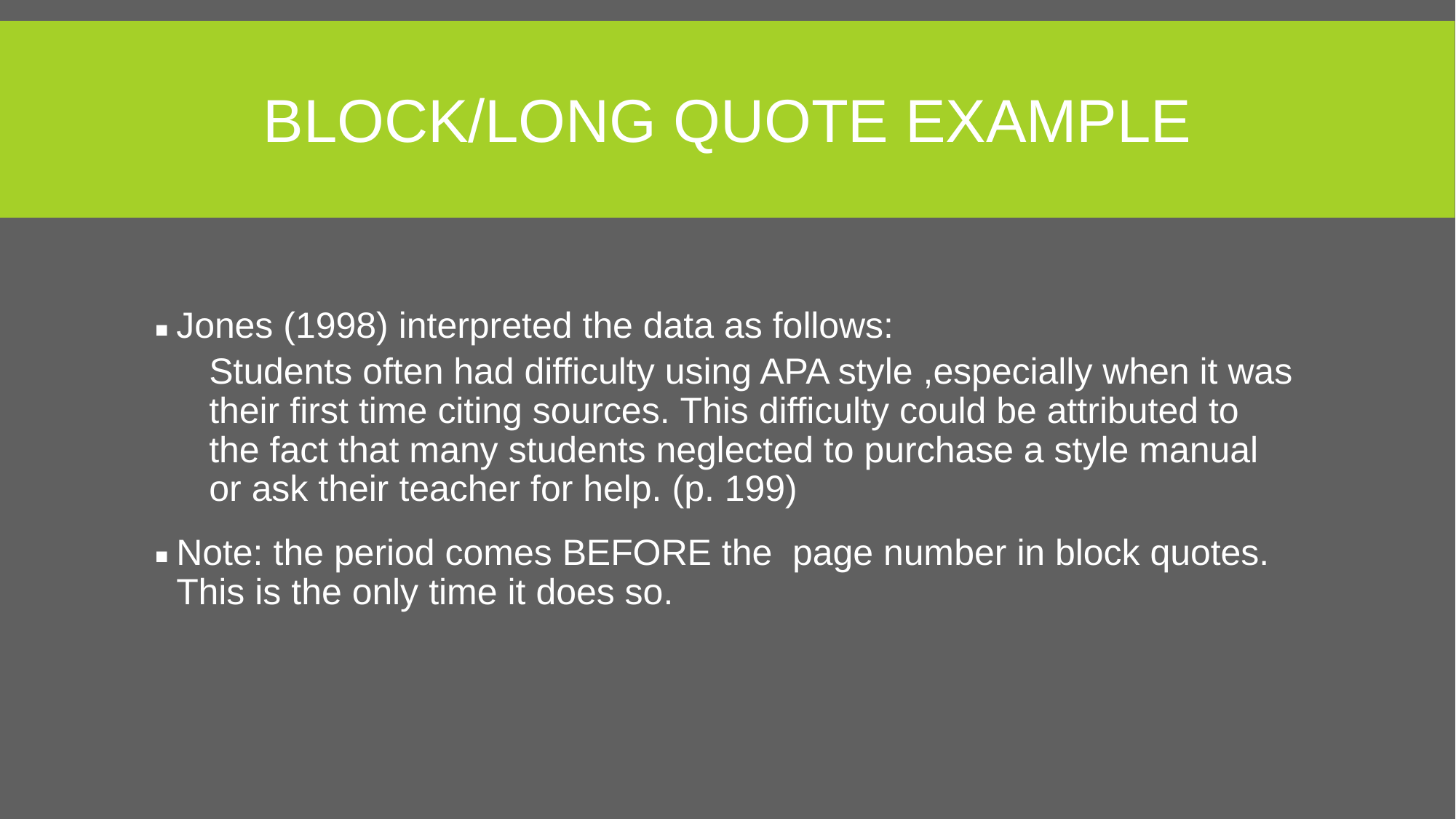

# BLOCK/LONG QUOTE EXAMPLE

Jones (1998) interpreted the data as follows:
Students often had difficulty using APA style ,especially when it was their first time citing sources. This difficulty could be attributed to the fact that many students neglected to purchase a style manual or ask their teacher for help. (p. 199)
Note: the period comes BEFORE the  page number in block quotes. This is the only time it does so.